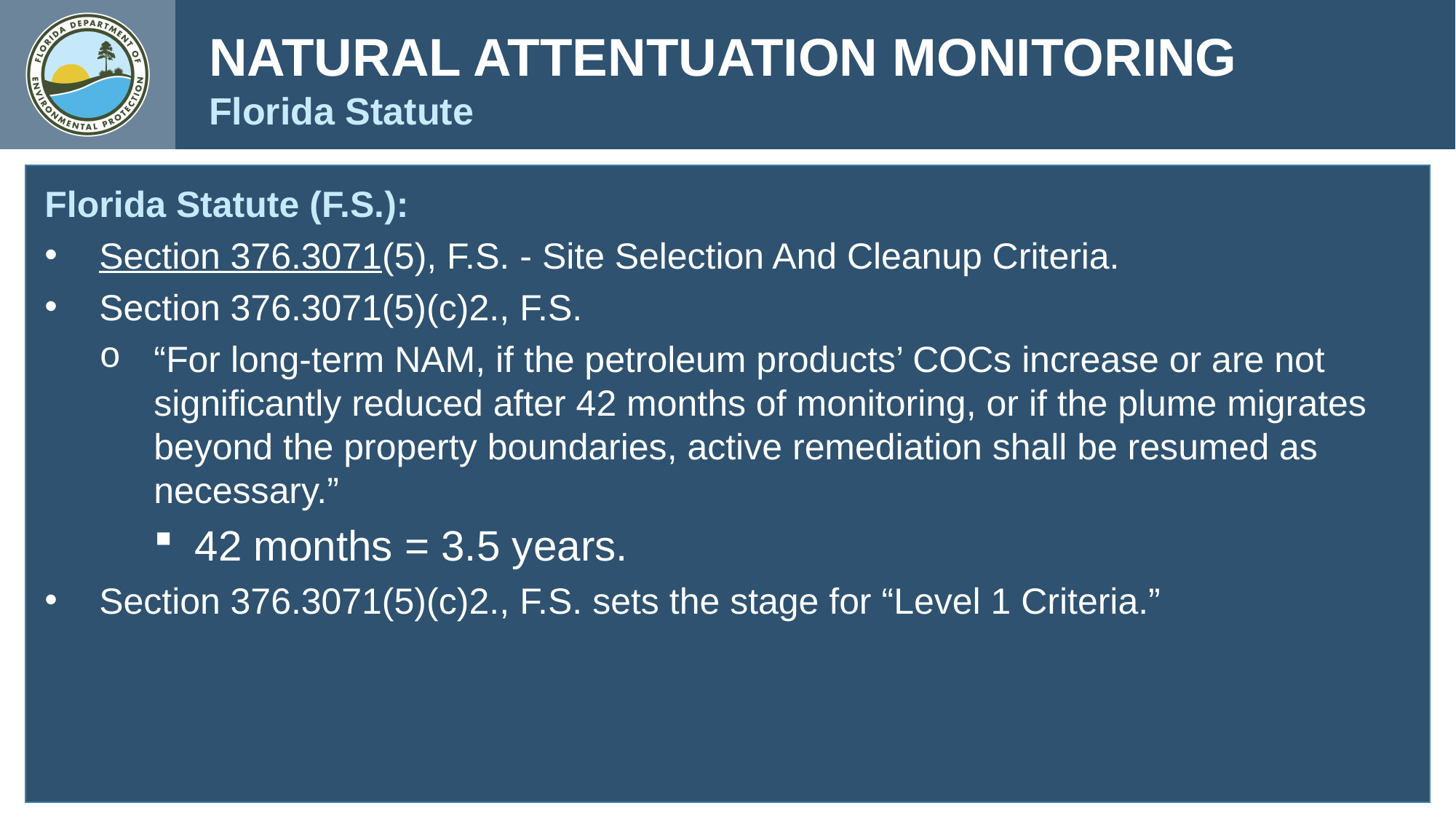

NATURAL ATTENTUATION MONITORING
Florida Statute
Florida Statute (F.S.):
Section 376.3071(5), F.S. - Site Selection And Cleanup Criteria.
Section 376.3071(5)(c)2., F.S.
“For long-term NAM, if the petroleum products’ COCs increase or are not significantly reduced after 42 months of monitoring, or if the plume migrates beyond the property boundaries, active remediation shall be resumed as necessary.”
42 months = 3.5 years.
Section 376.3071(5)(c)2., F.S. sets the stage for “Level 1 Criteria.”